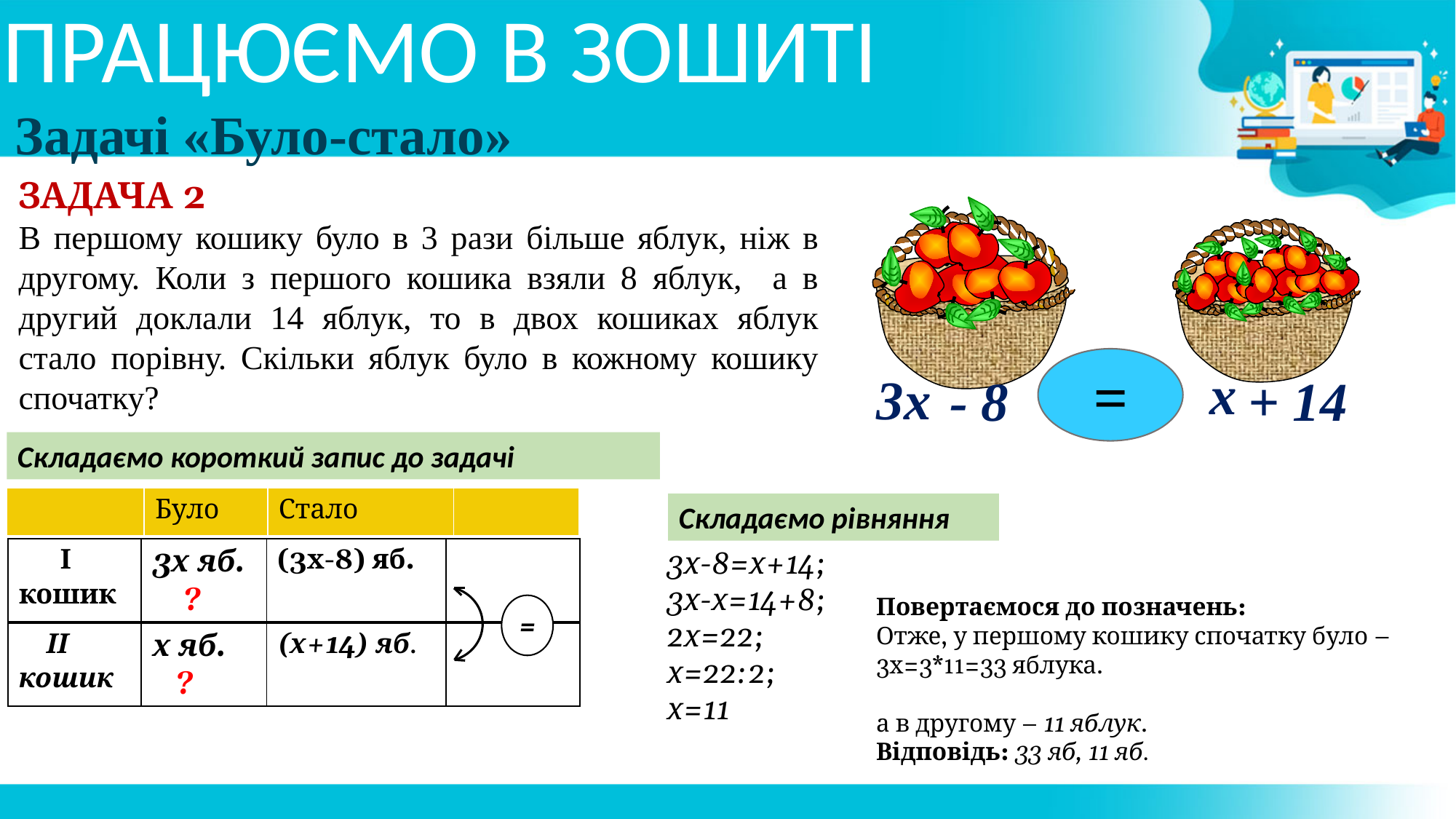

# ПРАЦЮЄМО В ЗОШИТІ
Задачі «Було-стало»
ЗАДАЧА 2
В першому кошику було в 3 рази більше яблук, ніж в другому. Коли з першого кошика взяли 8 яблук,  а в другий доклали 14 яблук, то в двох кошиках яблук стало порівну. Скільки яблук було в кожному кошику спочатку?

=
х
3х
- 8
+ 14
Складаємо короткий запис до задачі
|  | Було | Стало |  |
| --- | --- | --- | --- |
Складаємо рівняння
3х-8=х+14;
3х-х=14+8;
2х=22;
х=22:2;
х=11
| І кошик | 3х яб. ? | (3х-8) яб. |  |
| --- | --- | --- | --- |
| ІІ кошик | х яб. ? | (х+14) яб. |  |
Повертаємося до позначень:
Отже, у першому кошику спочатку було – 3х=3*11=33 яблука.

а в другому – 11 яблук.
Відповідь: 33 яб, 11 яб.

=